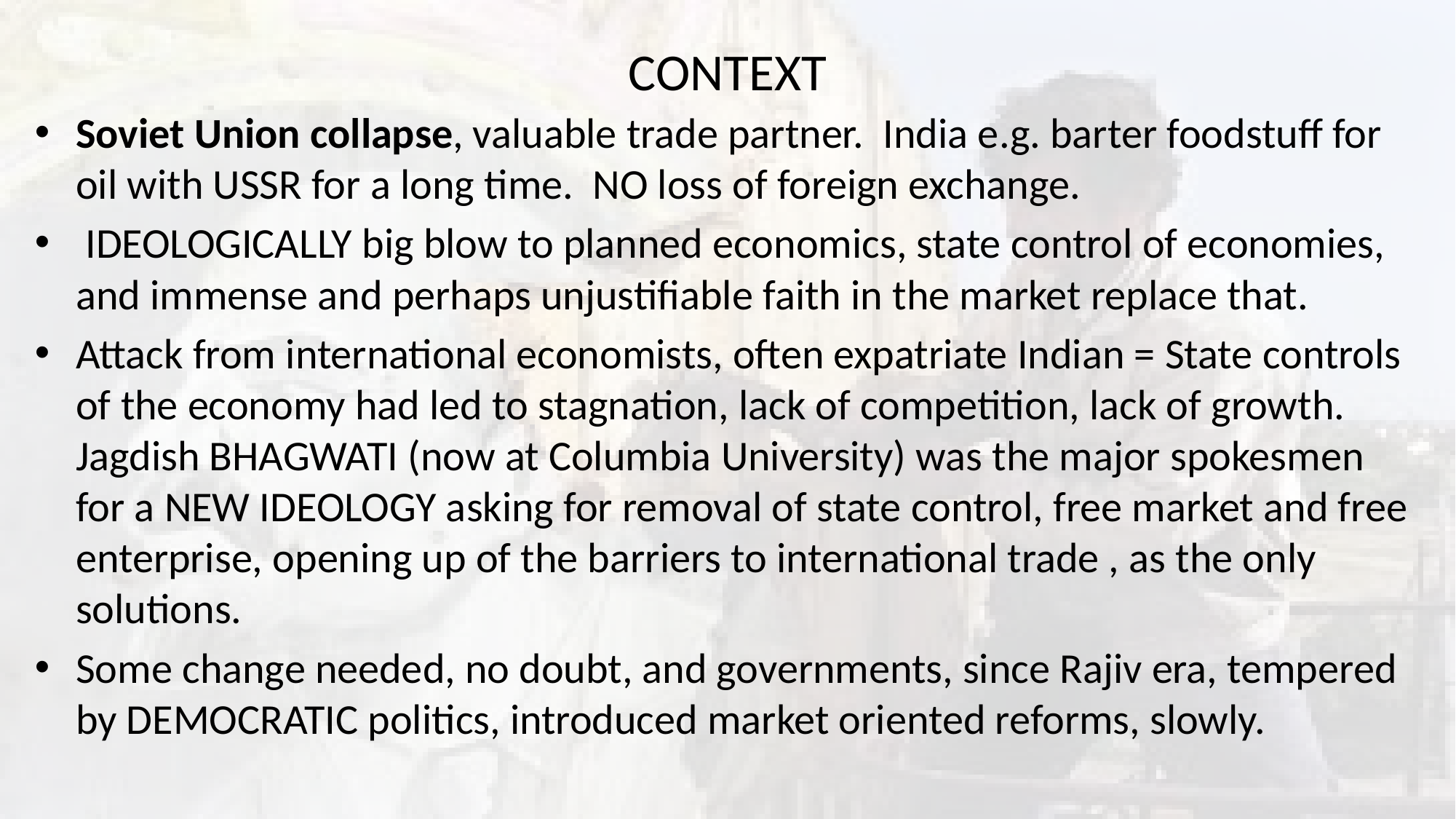

# CONTEXT
Soviet Union collapse, valuable trade partner.  India e.g. barter foodstuff for oil with USSR for a long time.  NO loss of foreign exchange.
 IDEOLOGICALLY big blow to planned economics, state control of economies, and immense and perhaps unjustifiable faith in the market replace that.
Attack from international economists, often expatriate Indian = State controls of the economy had led to stagnation, lack of competition, lack of growth.  Jagdish BHAGWATI (now at Columbia University) was the major spokesmen for a NEW IDEOLOGY asking for removal of state control, free market and free enterprise, opening up of the barriers to international trade , as the only solutions.
Some change needed, no doubt, and governments, since Rajiv era, tempered by DEMOCRATIC politics, introduced market oriented reforms, slowly.